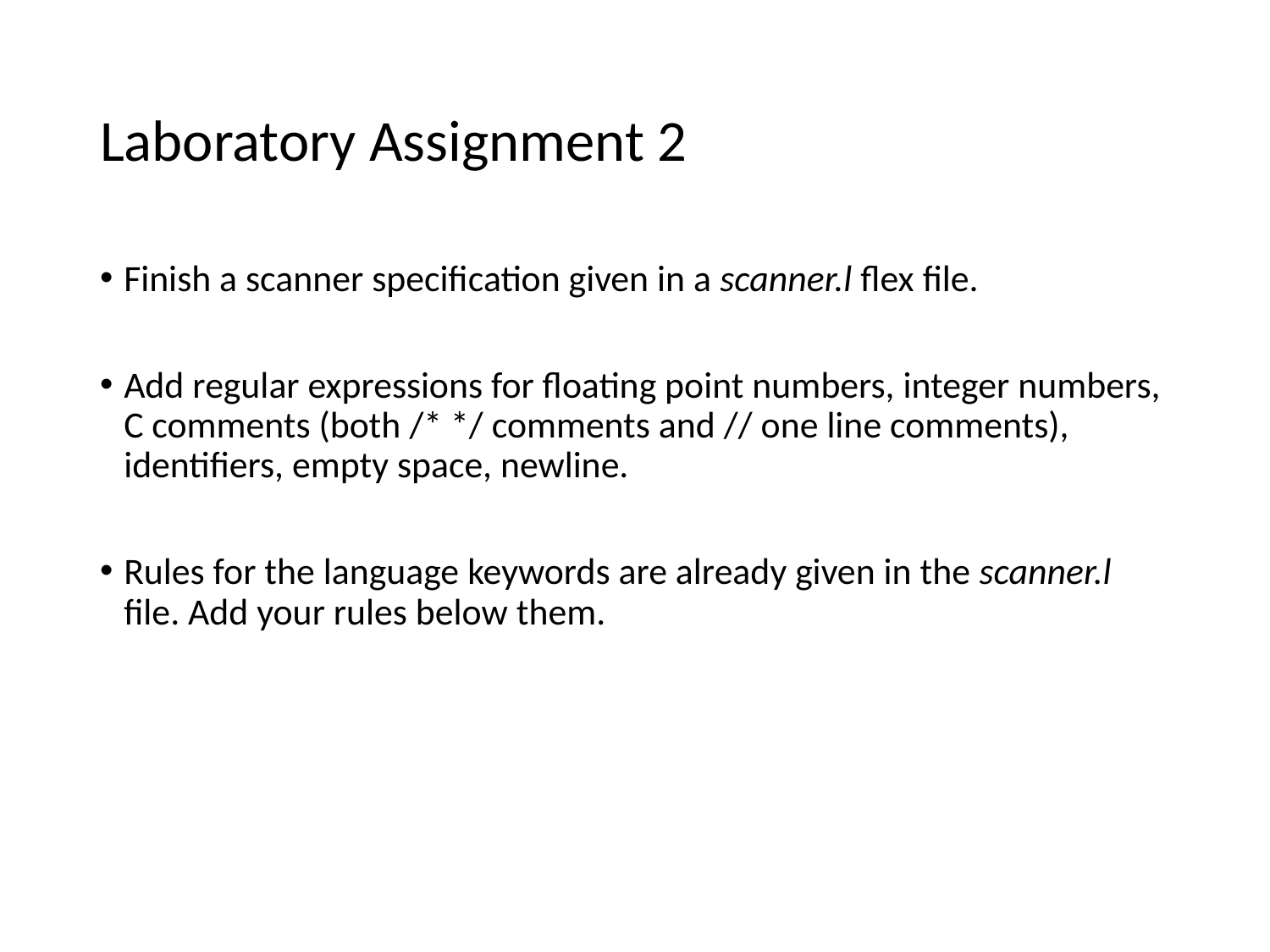

# Laboratory Assignment 2
Finish a scanner specification given in a scanner.l flex file.

Add regular expressions for floating point numbers, integer numbers, C comments (both /* */ comments and // one line comments), identifiers, empty space, newline.

Rules for the language keywords are already given in the scanner.l file. Add your rules below them.